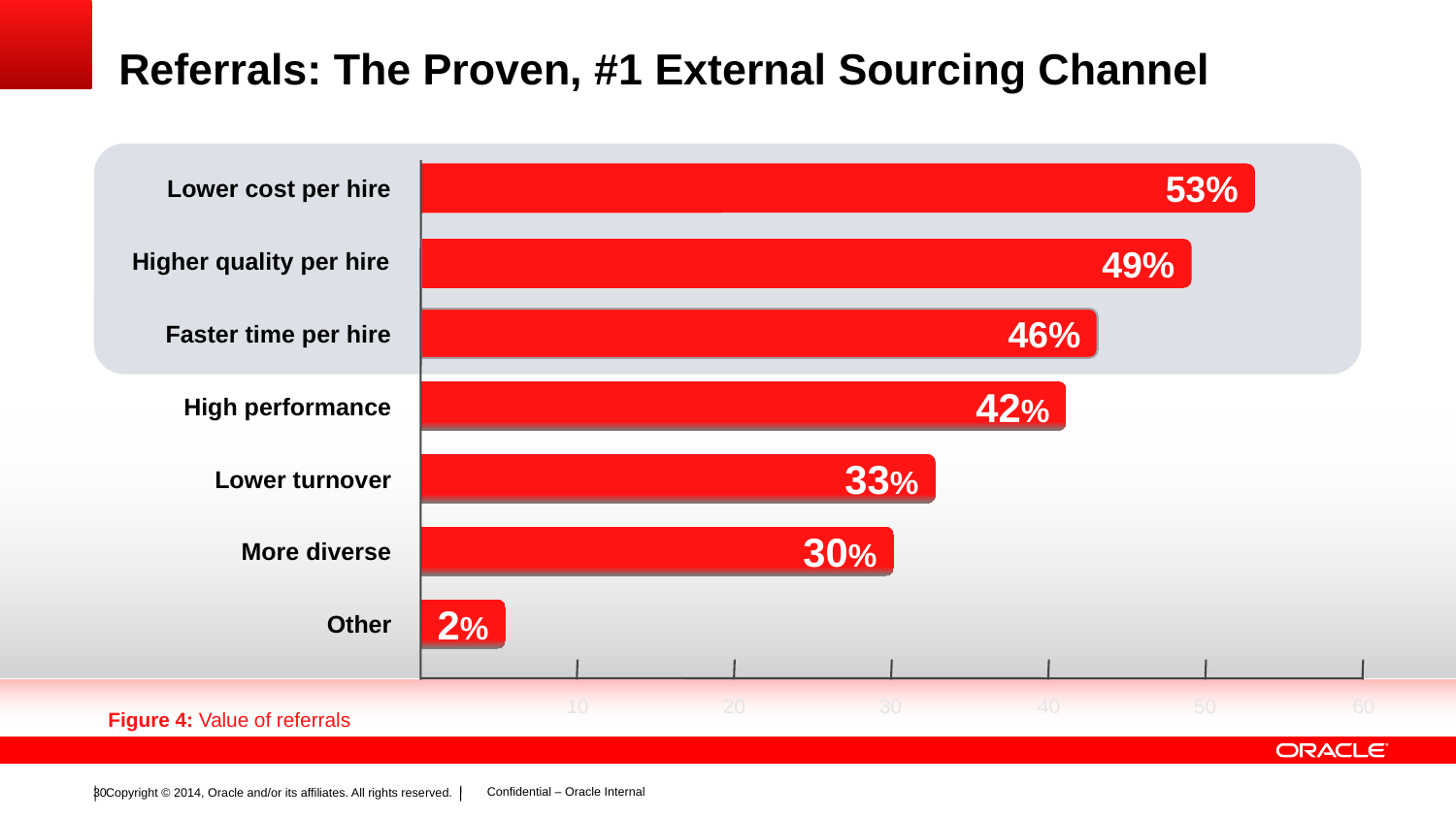

# Referrals: The Proven, #1 External Sourcing Channel

53%
Lower cost per hire
49%
Higher quality per hire

46%
Faster time per hire
42%
High performance
33%
Lower turnover
30%
More diverse
2%
Other
30
40
50
60
20
10

Figure 4: Value of referrals